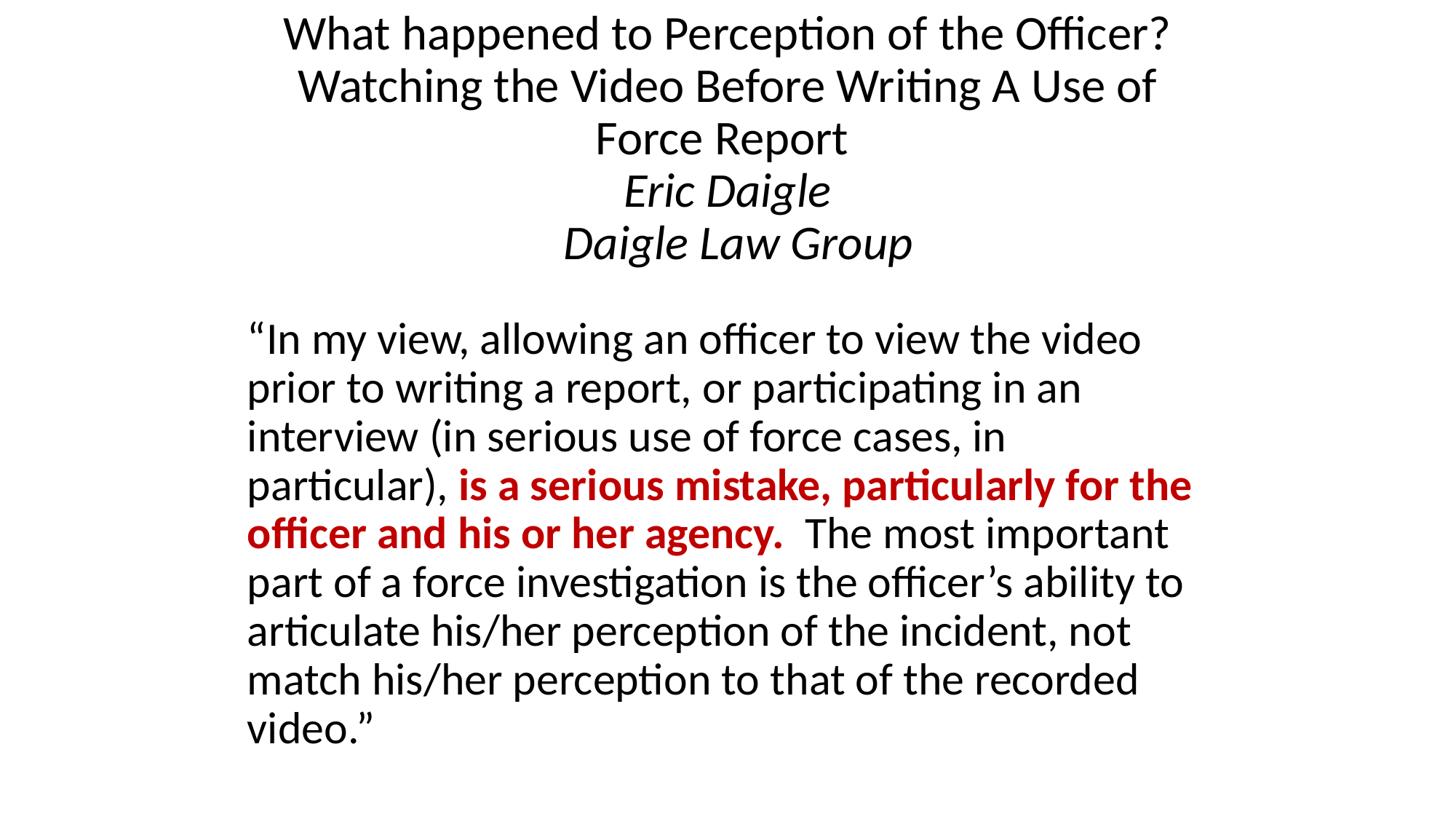

# What happened to Perception of the Officer? Watching the Video Before Writing A Use of Force Report Eric Daigle Daigle Law Group
“In my view, allowing an officer to view the video prior to writing a report, or participating in an interview (in serious use of force cases, in particular), is a serious mistake, particularly for the officer and his or her agency.  The most important part of a force investigation is the officer’s ability to articulate his/her perception of the incident, not match his/her perception to that of the recorded video.”